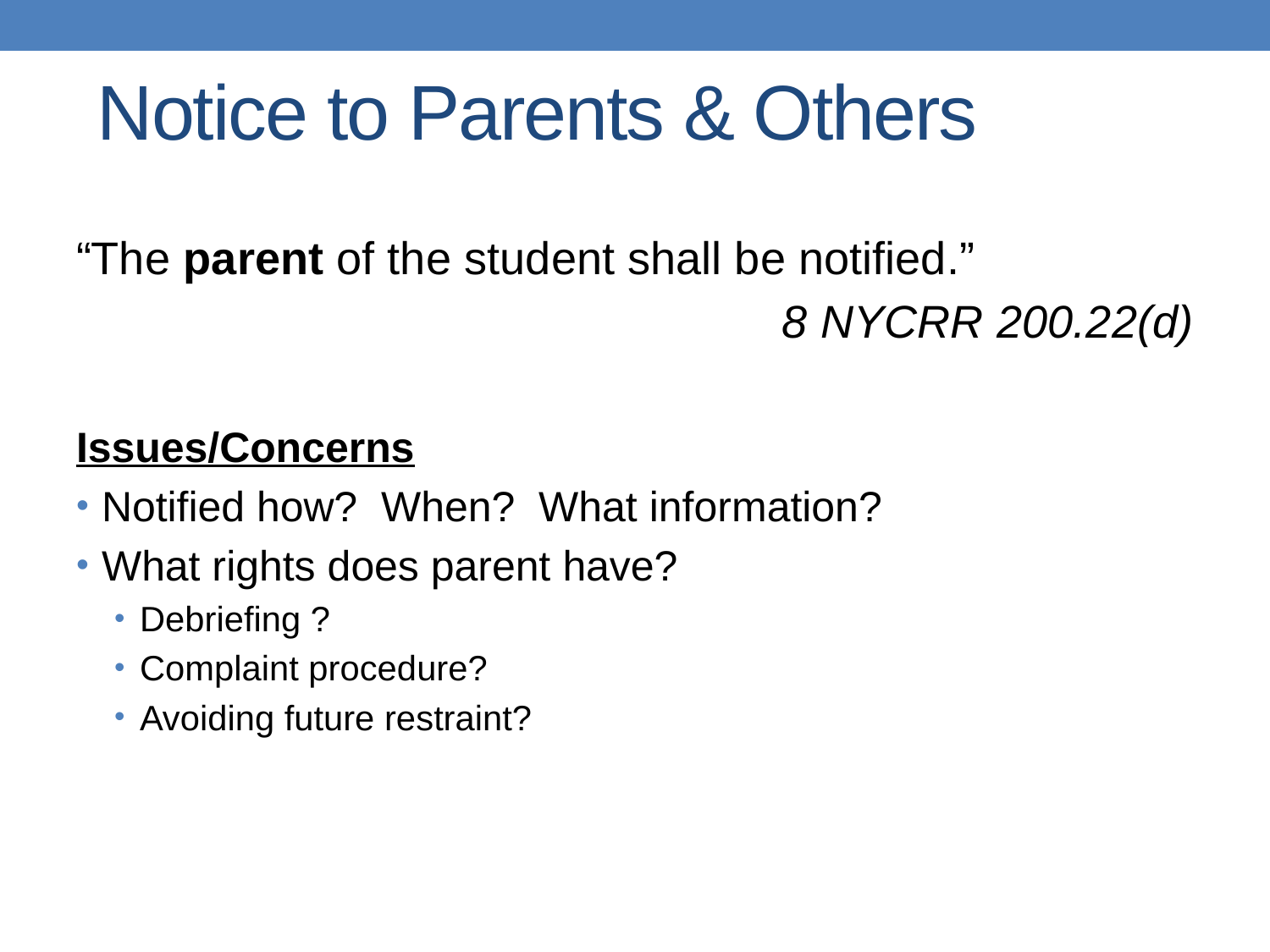

# Notice to Parents & Others
“The parent of the student shall be notified.”
8 NYCRR 200.22(d)

Issues/Concerns
Notified how?  When?  What information?
What rights does parent have?
Debriefing ?
Complaint procedure?
Avoiding future restraint?